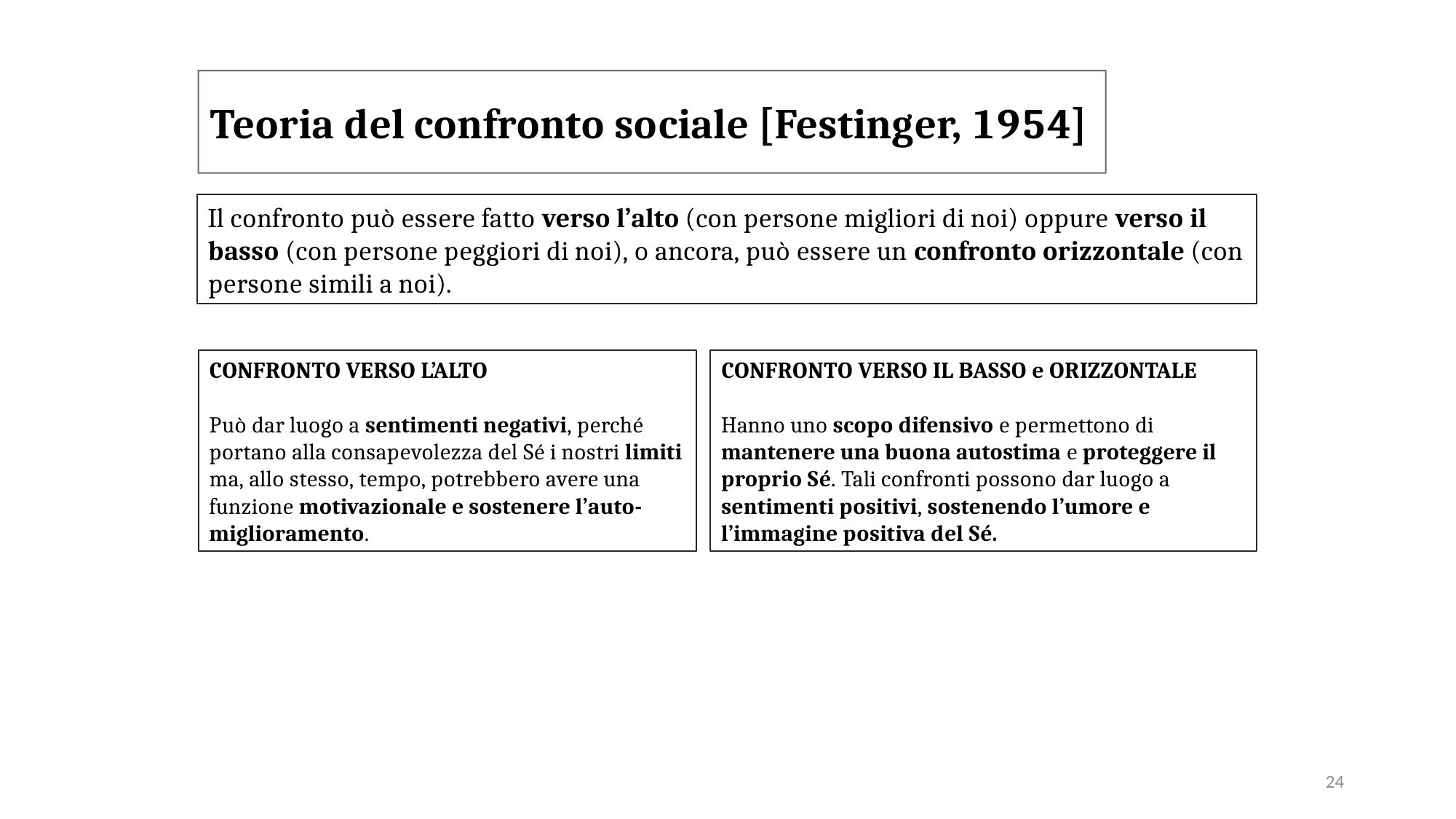

Teoria del confronto sociale [Festinger, 1954]
Il confronto può essere fatto verso l’alto (con persone migliori di noi) oppure verso il basso (con persone peggiori di noi), o ancora, può essere un confronto orizzontale (con persone simili a noi).
CONFRONTO VERSO L’ALTO

Può dar luogo a sentimenti negativi, perché portano alla consapevolezza del Sé i nostri limiti ma, allo stesso, tempo, potrebbero avere una funzione motivazionale e sostenere l’auto-miglioramento.
CONFRONTO VERSO IL BASSO e ORIZZONTALE

Hanno uno scopo difensivo e permettono di mantenere una buona autostima e proteggere il proprio Sé. Tali confronti possono dar luogo a sentimenti positivi, sostenendo l’umore e l’immagine positiva del Sé.
24